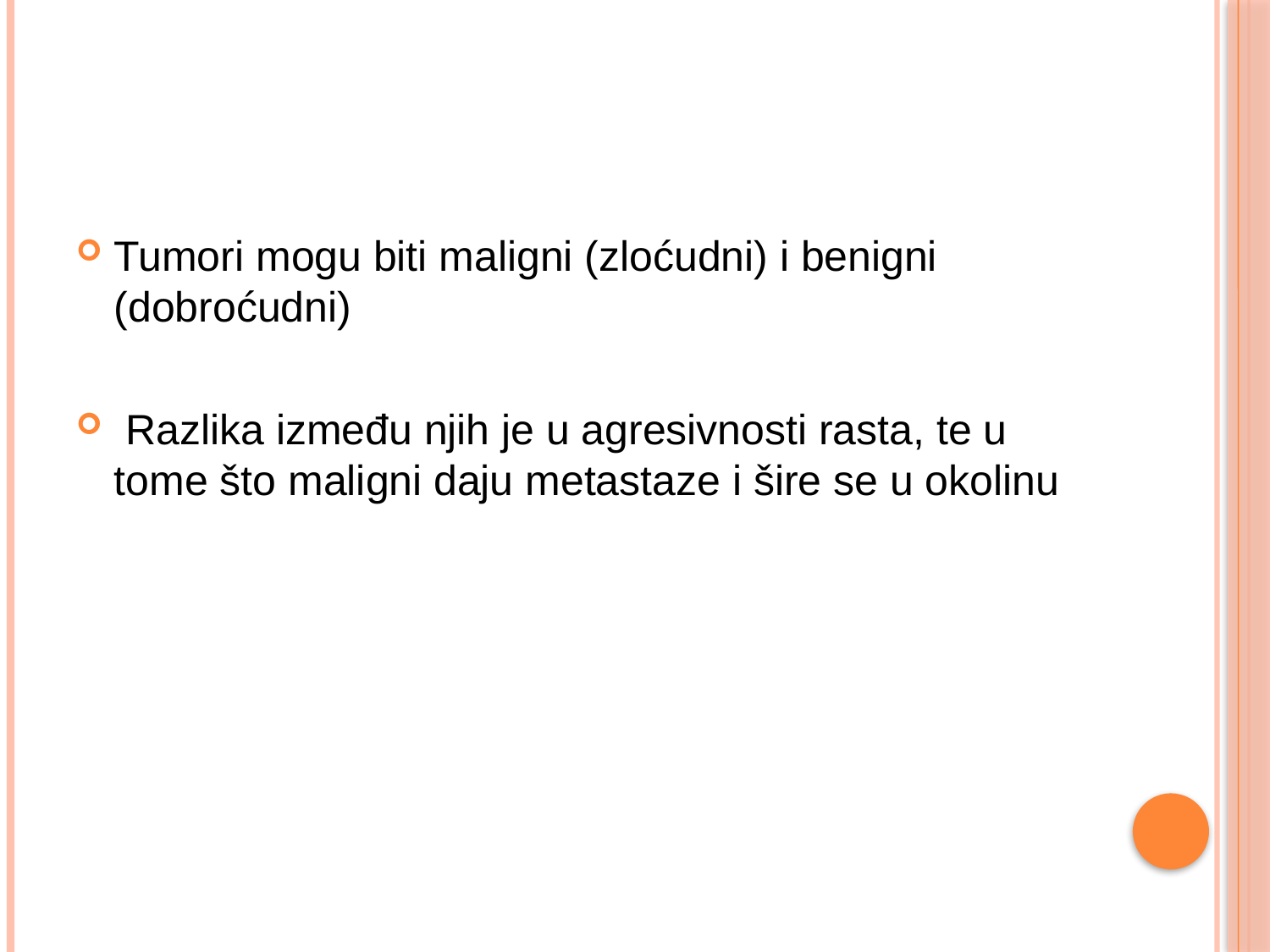

#
Tumori mogu biti maligni (zloćudni) i benigni (dobroćudni)

 Razlika između njih je u agresivnosti rasta, te u tome što maligni daju metastaze i šire se u okolinu